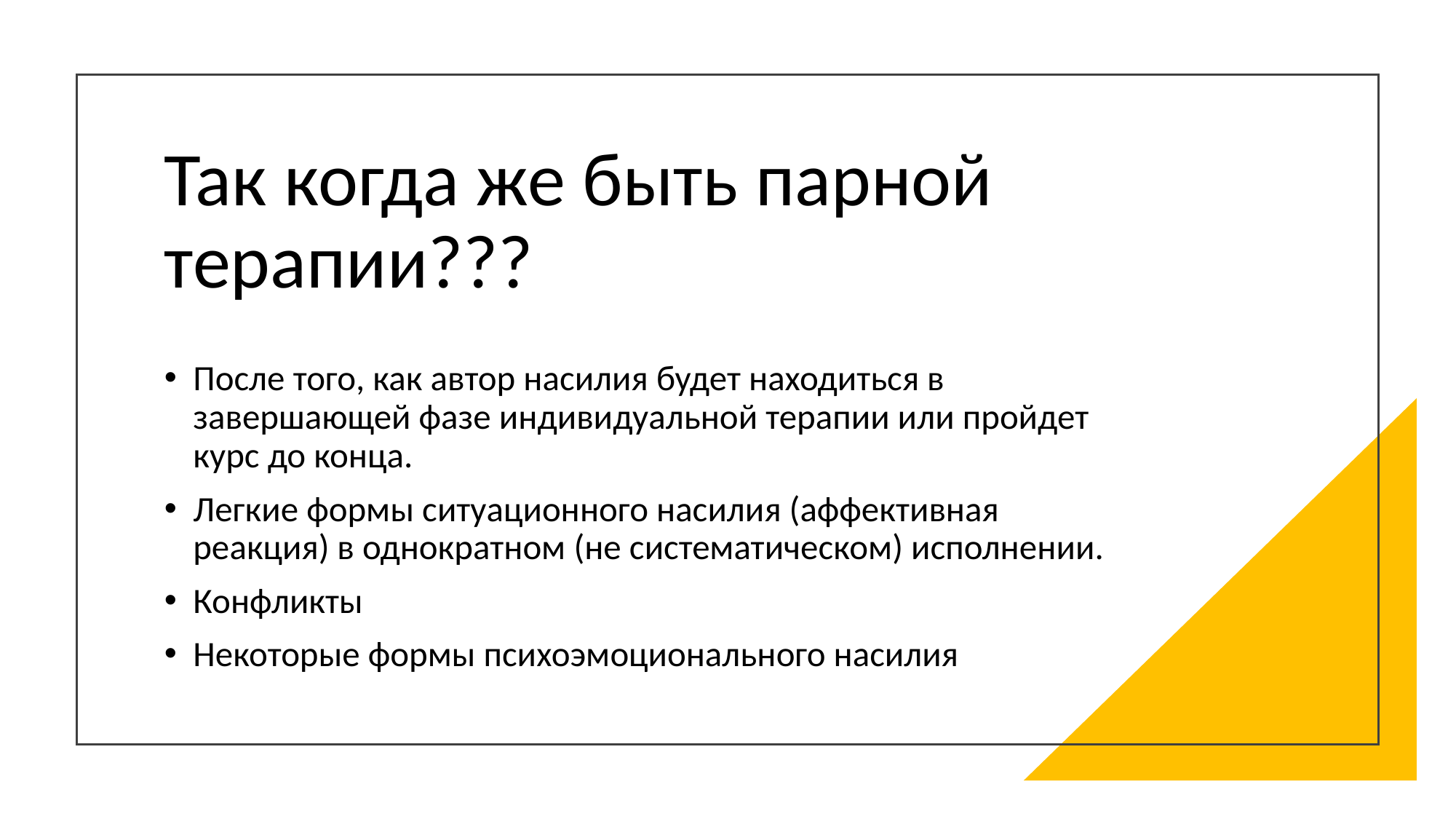

# Так когда же быть парной терапии???
После того, как автор насилия будет находиться в завершающей фазе индивидуальной терапии или пройдет курс до конца.
Легкие формы ситуационного насилия (аффективная реакция) в однократном (не систематическом) исполнении.
Конфликты
Некоторые формы психоэмоционального насилия